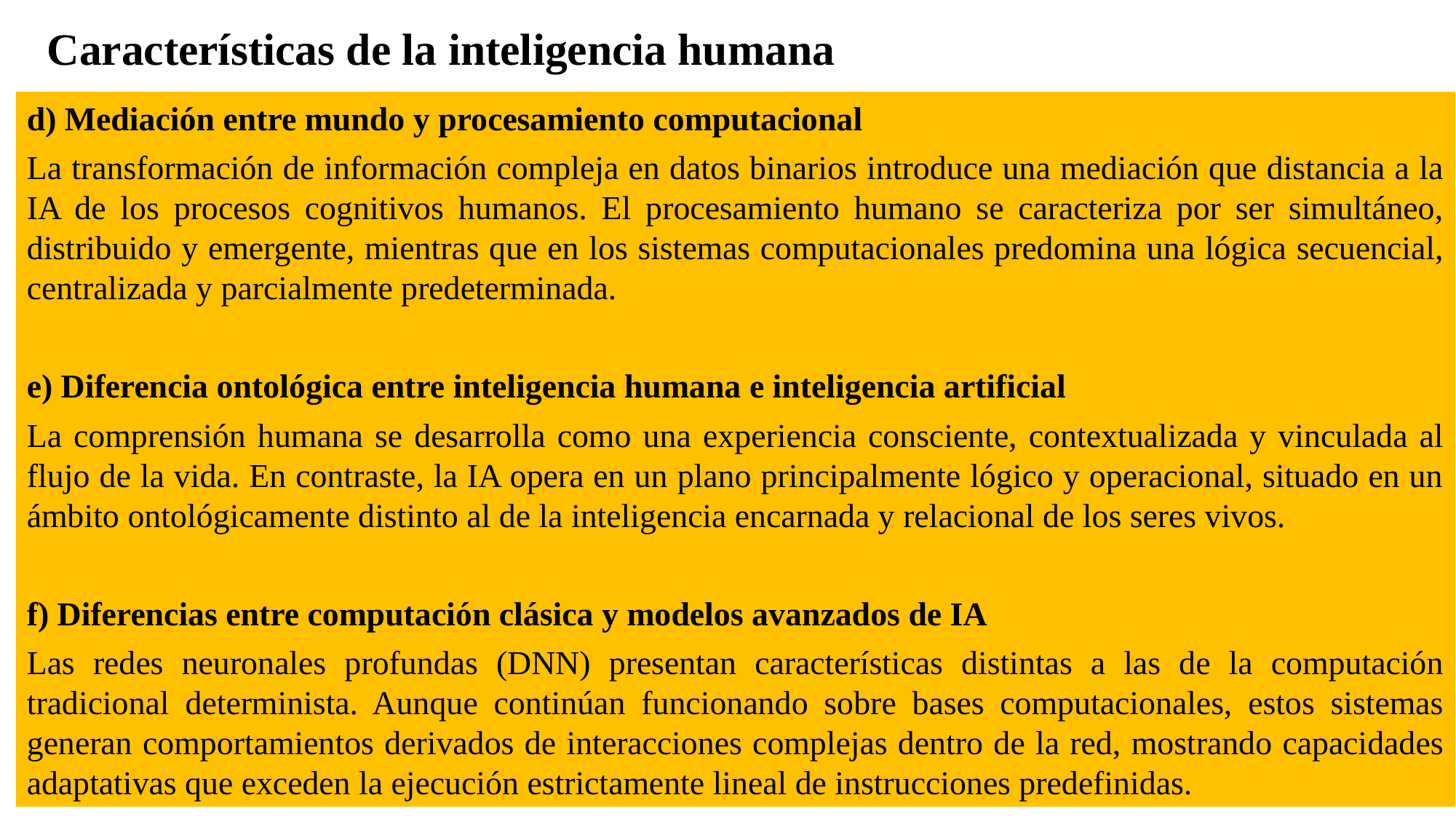

Características de la inteligencia humana
d) Mediación entre mundo y procesamiento computacional
La transformación de información compleja en datos binarios introduce una mediación que distancia a la IA de los procesos cognitivos humanos. El procesamiento humano se caracteriza por ser simultáneo, distribuido y emergente, mientras que en los sistemas computacionales predomina una lógica secuencial, centralizada y parcialmente predeterminada.

e) Diferencia ontológica entre inteligencia humana e inteligencia artificial
La comprensión humana se desarrolla como una experiencia consciente, contextualizada y vinculada al flujo de la vida. En contraste, la IA opera en un plano principalmente lógico y operacional, situado en un ámbito ontológicamente distinto al de la inteligencia encarnada y relacional de los seres vivos.

f) Diferencias entre computación clásica y modelos avanzados de IA
Las redes neuronales profundas (DNN) presentan características distintas a las de la computación tradicional determinista. Aunque continúan funcionando sobre bases computacionales, estos sistemas generan comportamientos derivados de interacciones complejas dentro de la red, mostrando capacidades adaptativas que exceden la ejecución estrictamente lineal de instrucciones predefinidas.